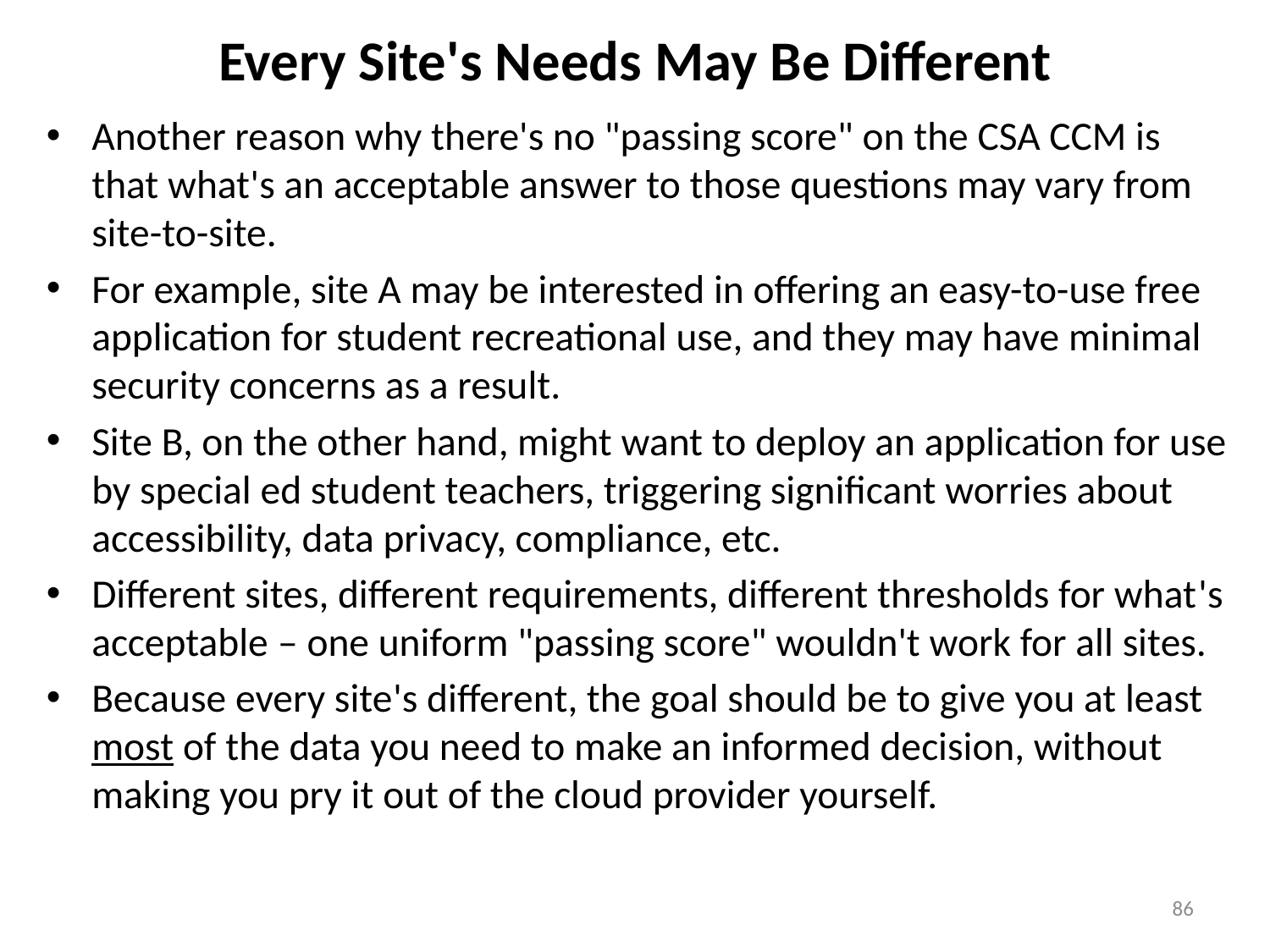

# Every Site's Needs May Be Different
Another reason why there's no "passing score" on the CSA CCM is that what's an acceptable answer to those questions may vary from site-to-site.
For example, site A may be interested in offering an easy-to-use free application for student recreational use, and they may have minimal security concerns as a result.
Site B, on the other hand, might want to deploy an application for use by special ed student teachers, triggering significant worries about accessibility, data privacy, compliance, etc.
Different sites, different requirements, different thresholds for what's acceptable – one uniform "passing score" wouldn't work for all sites.
Because every site's different, the goal should be to give you at least most of the data you need to make an informed decision, without making you pry it out of the cloud provider yourself.

86